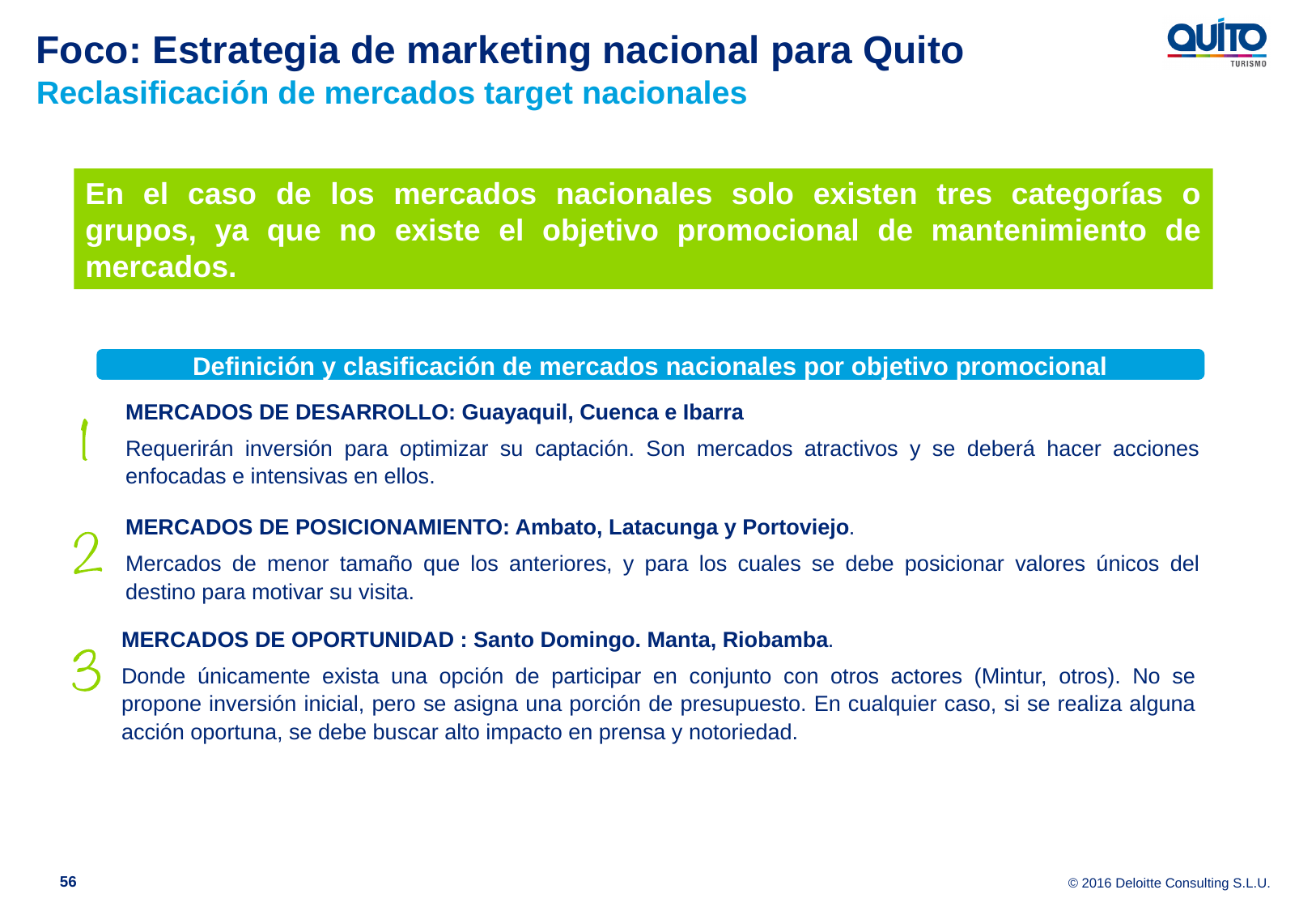

# Foco: Estrategia de marketing nacional para Quito Reclasificación de mercados target nacionales
En el caso de los mercados nacionales solo existen tres categorías o grupos, ya que no existe el objetivo promocional de mantenimiento de mercados.
Definición y clasificación de mercados nacionales por objetivo promocional
MERCADOS DE DESARROLLO: Guayaquil, Cuenca e Ibarra
Requerirán inversión para optimizar su captación. Son mercados atractivos y se deberá hacer acciones enfocadas e intensivas en ellos.

MERCADOS DE POSICIONAMIENTO: Ambato, Latacunga y Portoviejo.
Mercados de menor tamaño que los anteriores, y para los cuales se debe posicionar valores únicos del destino para motivar su visita.

MERCADOS DE OPORTUNIDAD : Santo Domingo. Manta, Riobamba.
Donde únicamente exista una opción de participar en conjunto con otros actores (Mintur, otros). No se propone inversión inicial, pero se asigna una porción de presupuesto. En cualquier caso, si se realiza alguna acción oportuna, se debe buscar alto impacto en prensa y notoriedad.

56